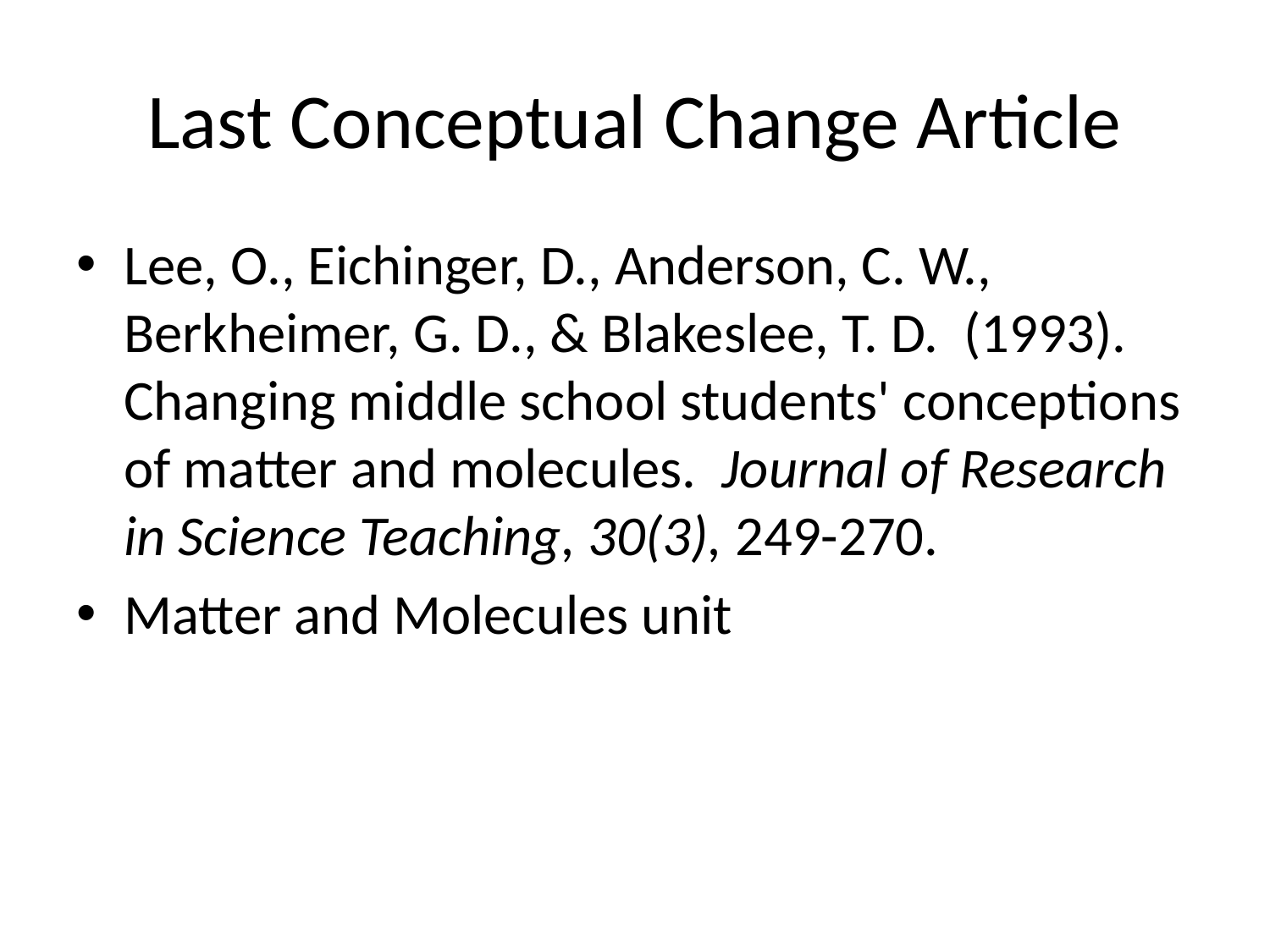

# Last Conceptual Change Article
Lee, O., Eichinger, D., Anderson, C. W., Berkheimer, G. D., & Blakeslee, T. D.  (1993). Changing middle school students' conceptions of matter and molecules.  Journal of Research in Science Teaching, 30(3), 249-270.
Matter and Molecules unit